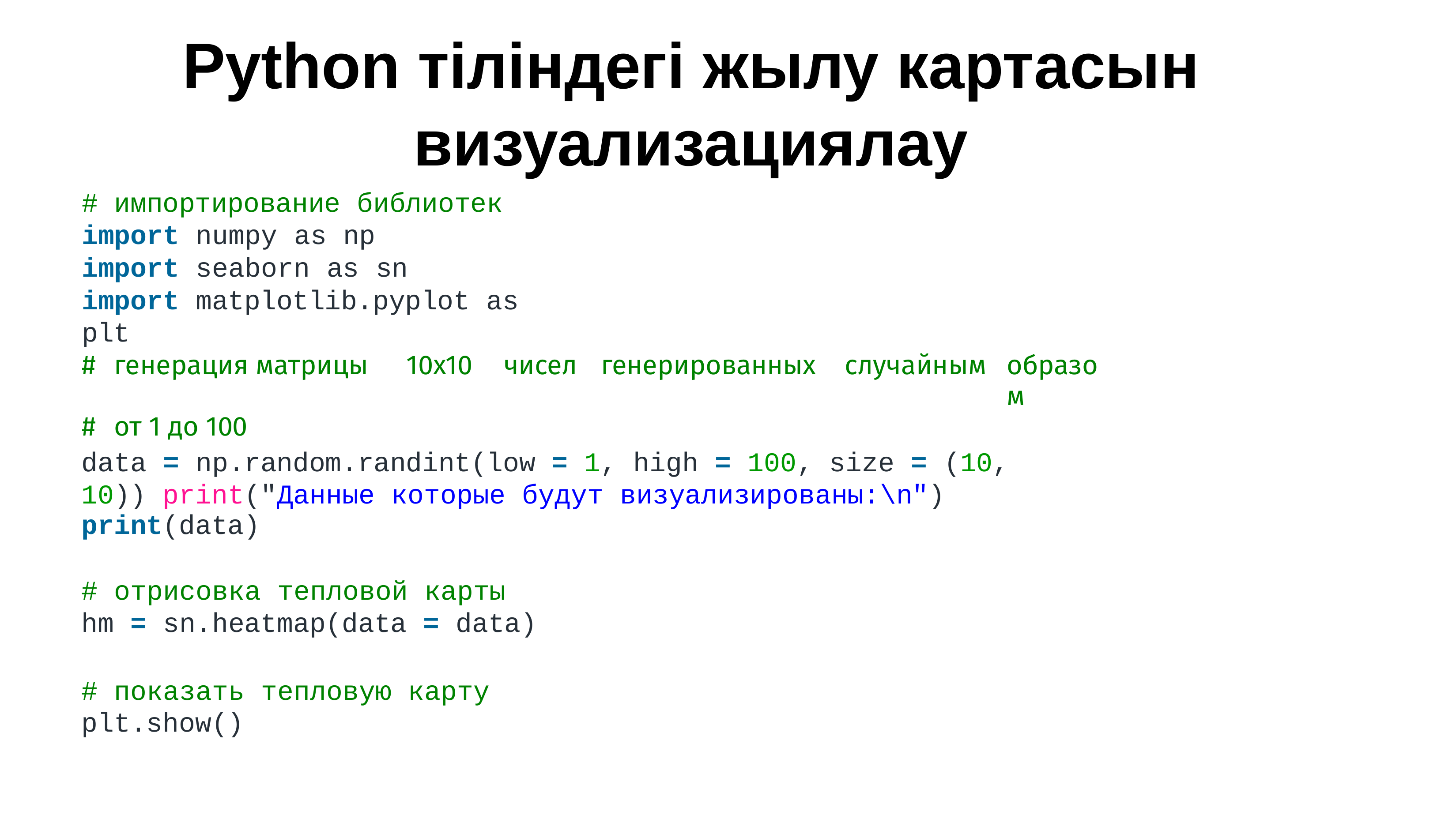

# Python тіліндегі жылу картасын визуализациялау
# импортирование библиотек
import numpy as np
import seaborn as sn
import matplotlib.pyplot as plt
| # | генерация матрицы | 10x10 | чисел | генерированных | случайным | образом |
| --- | --- | --- | --- | --- | --- | --- |
| # | от 1 до 100 |  |  |  |  |  |
data = np.random.randint(low = 1, high = 100, size = (10, 10)) print("Данные которые будут визуализированы:\n")
print(data)

# отрисовка тепловой карты
hm = sn.heatmap(data = data)

# показать тепловую карту
plt.show()